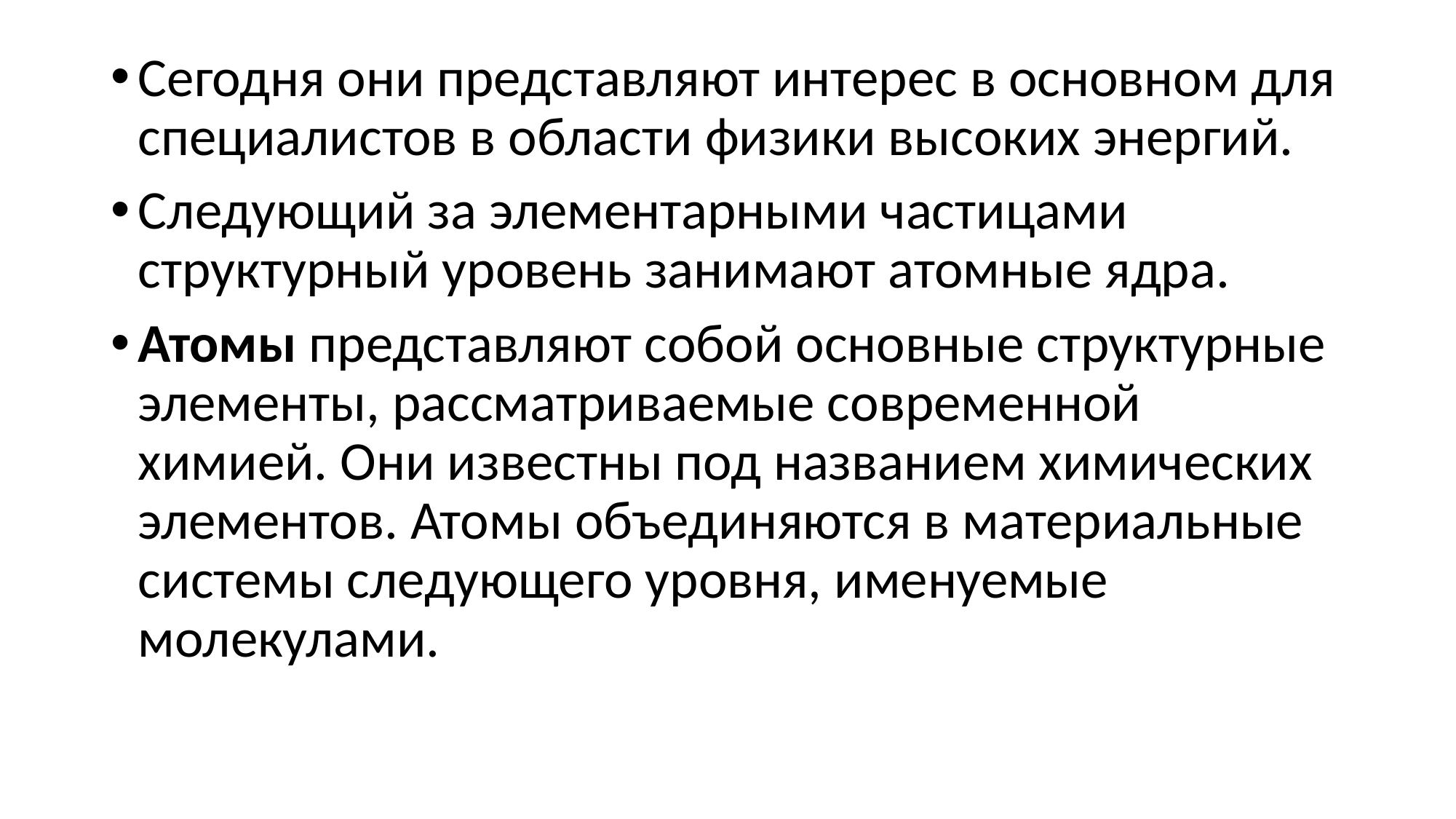

#
Сегодня они представляют интерес в основном для специалистов в области физики высоких энергий.
Следующий за элементарными частицами структурный уровень занимают атомные ядра.
Атомы представляют собой основные структурные элементы, рассматриваемые современной химией. Они известны под названием химических элементов. Атомы объединяются в материальные системы следующего уровня, именуемые молекулами.